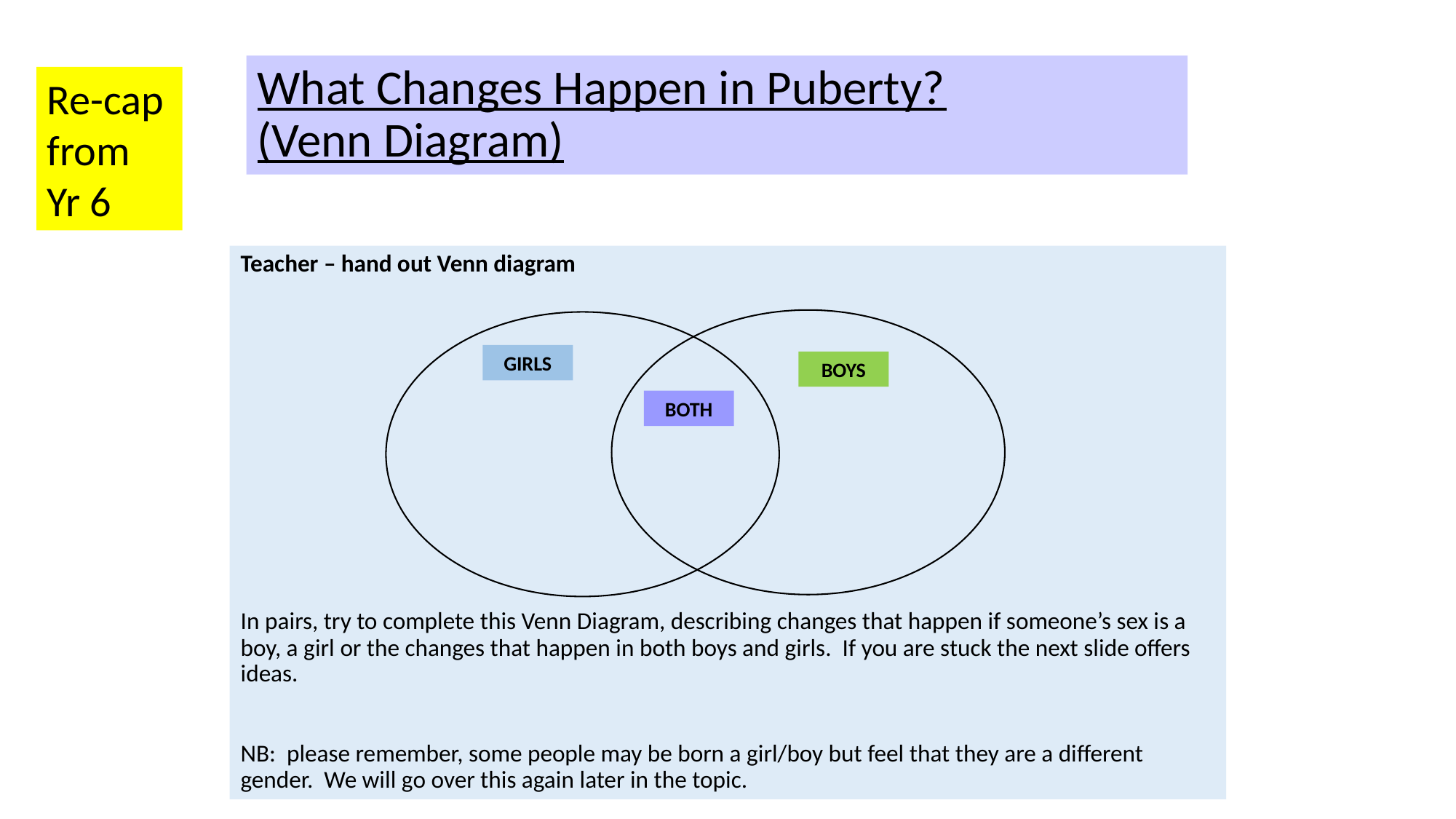

# What Changes Happen in Puberty? (Venn Diagram)
Re-cap from Yr 6
Teacher – hand out Venn diagram

In pairs, try to complete this Venn Diagram, describing changes that happen if someone’s sex is a boy, a girl or the changes that happen in both boys and girls.  If you are stuck the next slide offers ideas.

NB:  please remember, some people may be born a girl/boy but feel that they are a different gender.  We will go over this again later in the topic.

GIRLS
BOYS
BOTH